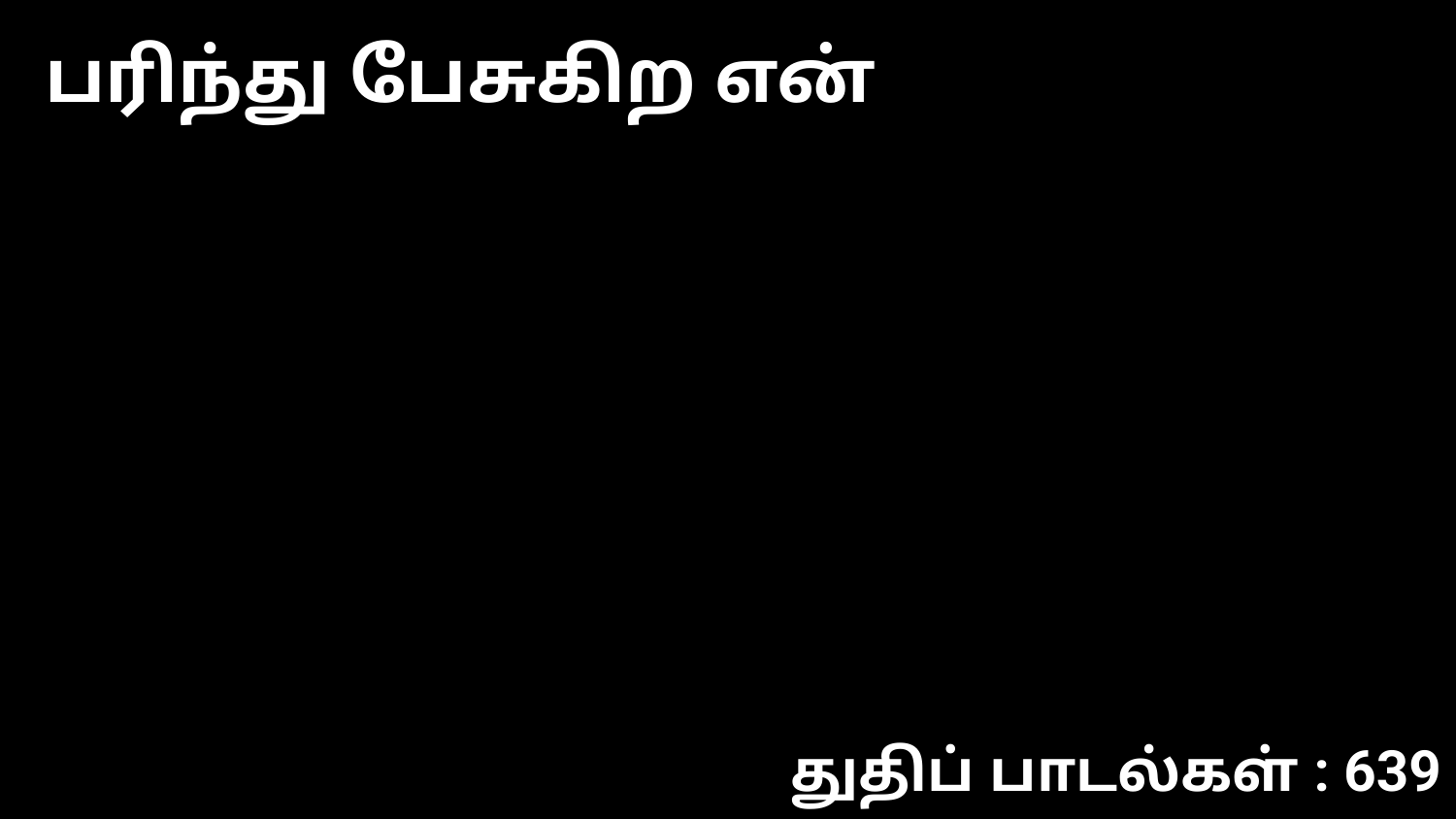

பரிந்து பேசுகிற என்
துதிப் பாடல்கள் : 639